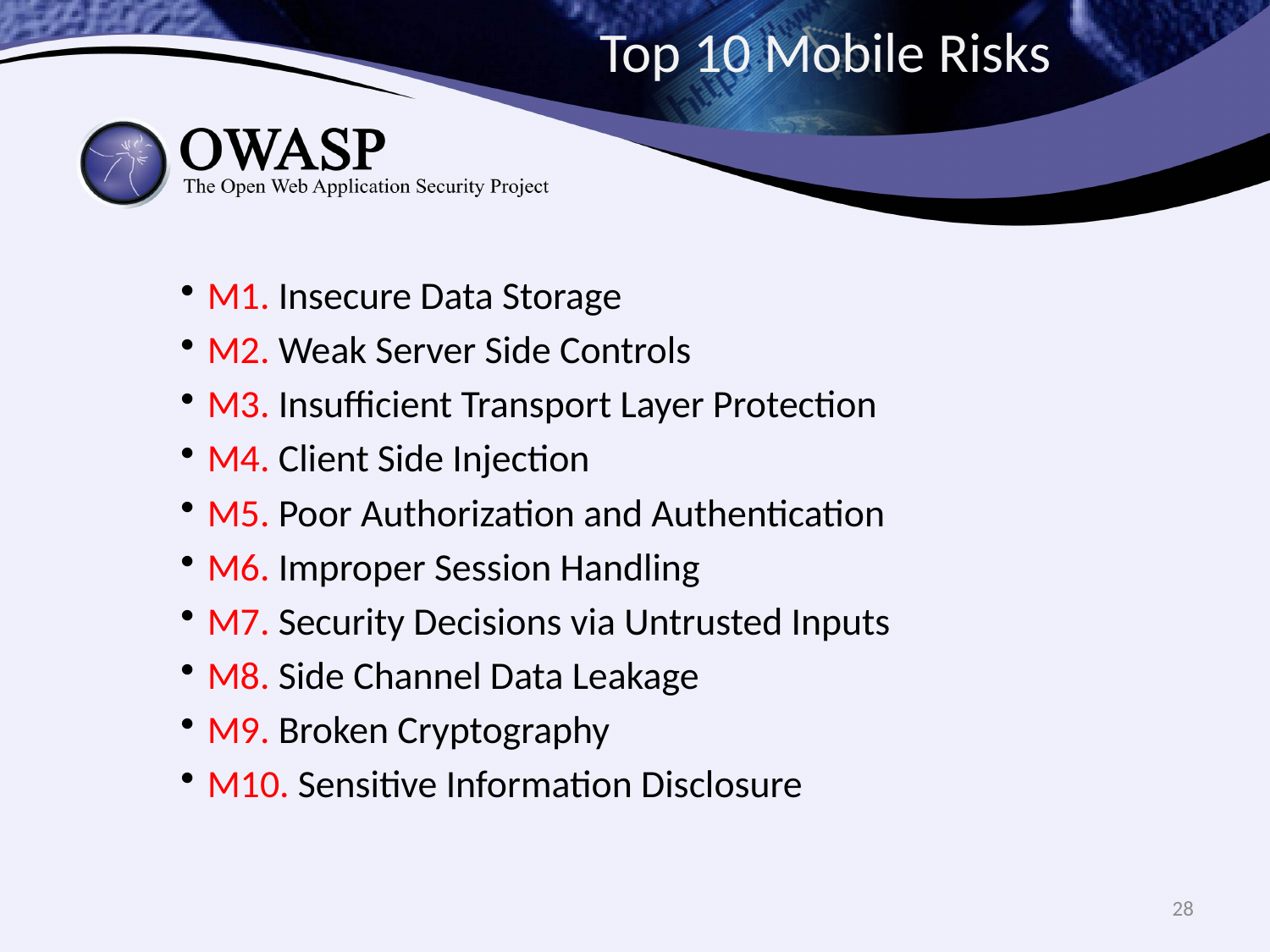

# Top 10 Mobile Risks
M1. Insecure Data Storage
M2. Weak Server Side Controls
M3. Insufficient Transport Layer Protection
M4. Client Side Injection
M5. Poor Authorization and Authentication
M6. Improper Session Handling
M7. Security Decisions via Untrusted Inputs
M8. Side Channel Data Leakage
M9. Broken Cryptography
M10. Sensitive Information Disclosure
28